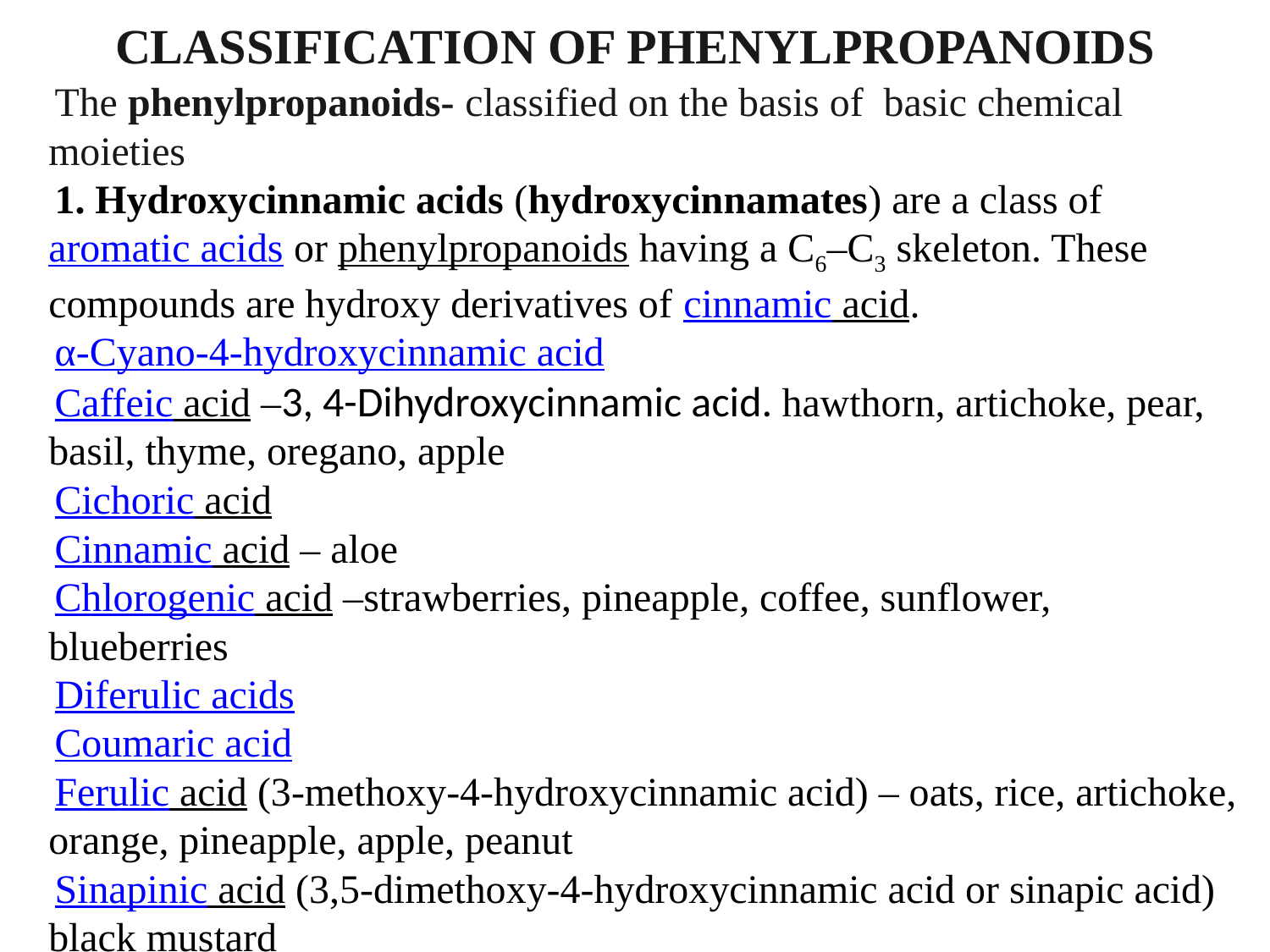

# CLASSIFICATION OF PHENYLPROPANOIDS
The phenylpropanoids- classified on the basis of  basic chemical moieties
1. Hydroxycinnamic acids (hydroxycinnamates) are a class of aromatic acids or phenylpropanoids having a C6–C3 skeleton. These compounds are hydroxy derivatives of cinnamic acid.
α-Cyano-4-hydroxycinnamic acid
Caffeic acid –3, 4-Dihydroxycinnamic acid. hawthorn, artichoke, pear, basil, thyme, oregano, apple
Cichoric acid
Cinnamic acid – aloe
Chlorogenic acid –strawberries, pineapple, coffee, sunflower, blueberries
Diferulic acids
Coumaric acid
Ferulic acid (3-methoxy-4-hydroxycinnamic acid) – oats, rice, artichoke, orange, pineapple, apple, peanut
Sinapinic acid (3,5-dimethoxy-4-hydroxycinnamic acid or sinapic acid) black mustard